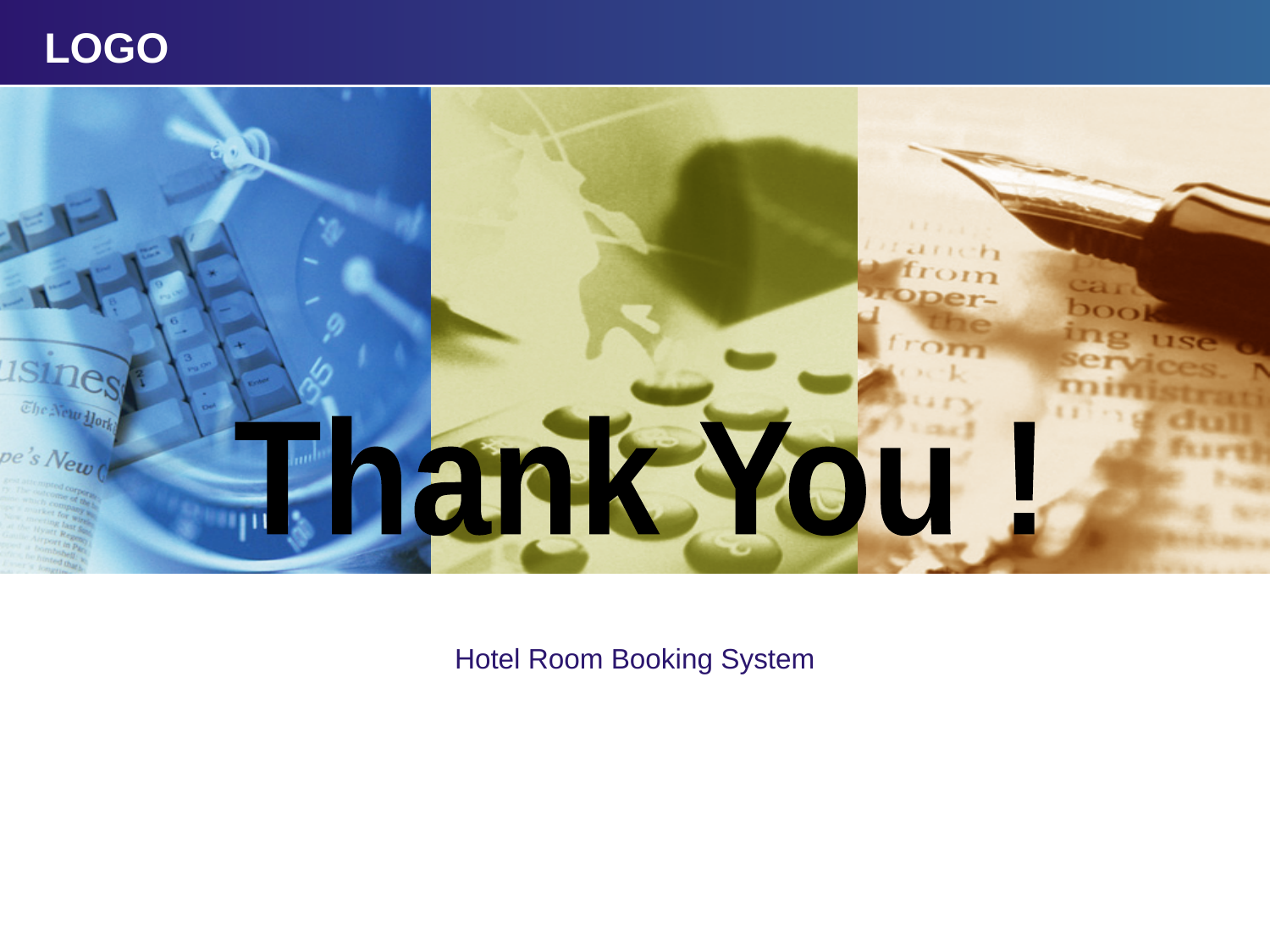

Thank You !
Hotel Room Booking System
Click to edit company slogan .